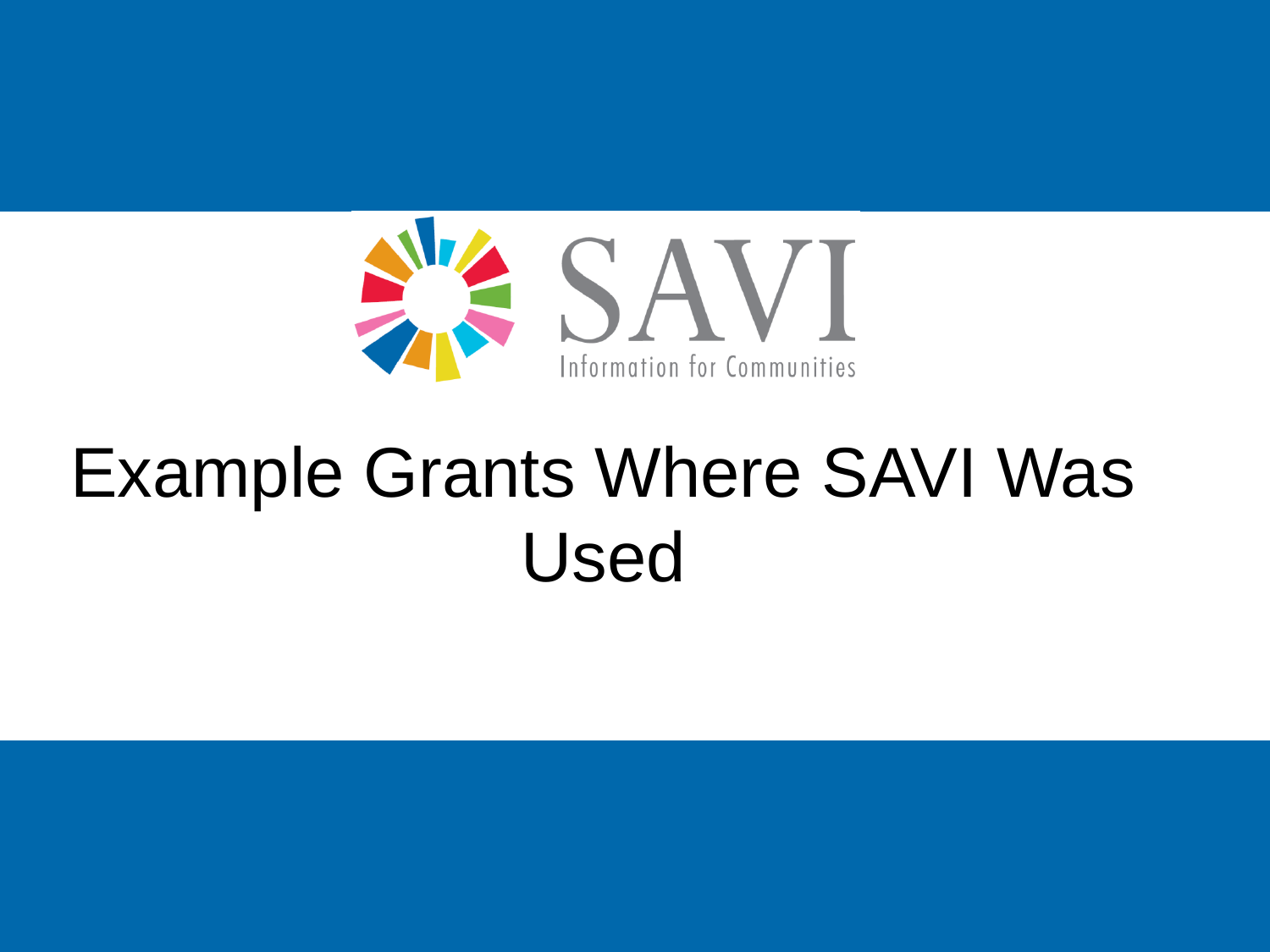

# Example Grants Where SAVI Was Used